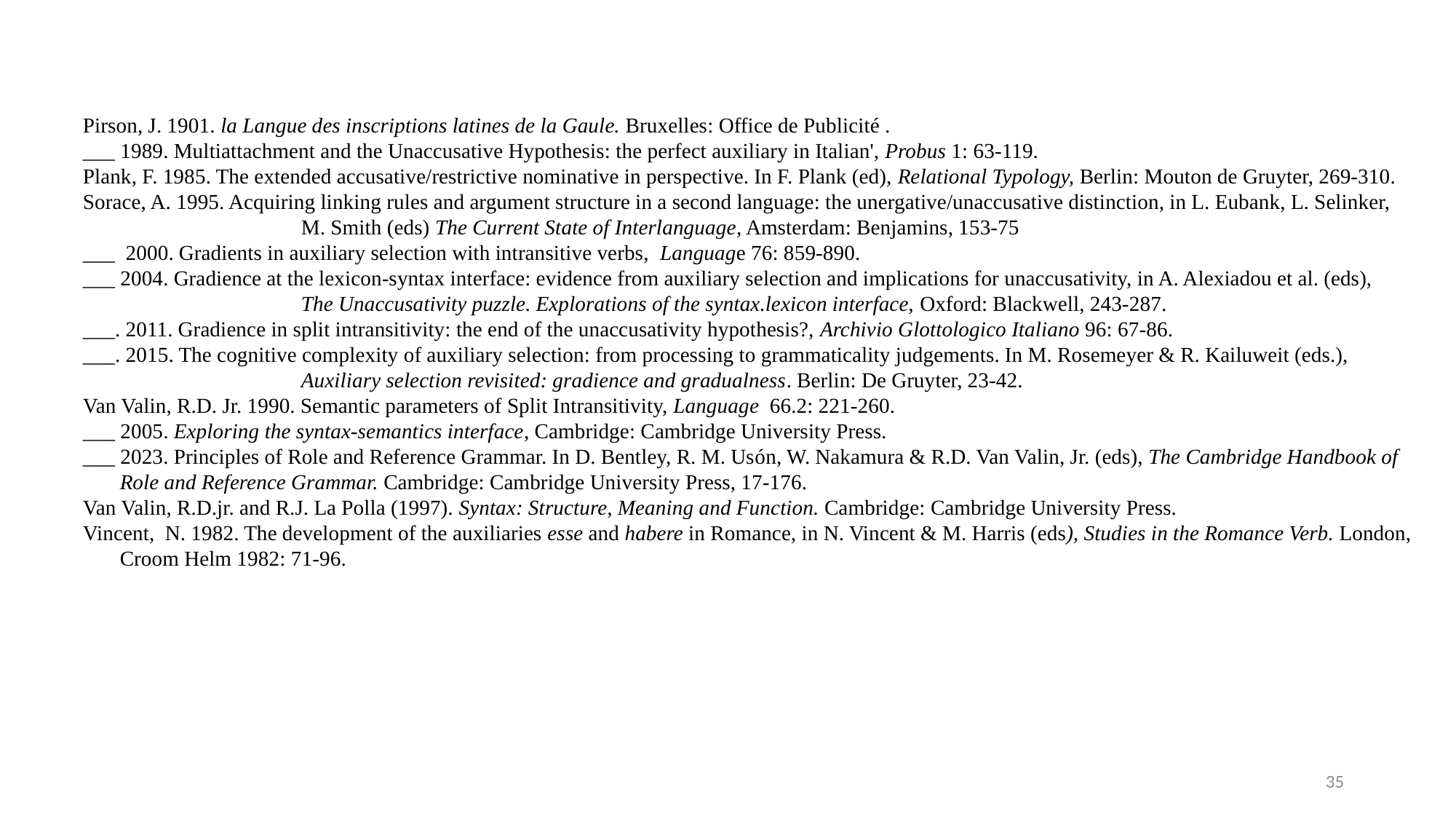

Pirson, J. 1901. la Langue des inscriptions latines de la Gaule. Bruxelles: Office de Publicité .
___ 1989. Multiattachment and the Unaccusative Hypothesis: the perfect auxiliary in Italian', Probus 1: 63-119.
Plank, F. 1985. The extended accusative/restrictive nominative in perspective. In F. Plank (ed), Relational Typology, Berlin: Mouton de Gruyter, 269-310.
Sorace, A. 1995. Acquiring linking rules and argument structure in a second language: the unergative/unaccusative distinction, in L. Eubank, L. Selinker,
		M. Smith (eds) The Current State of Interlanguage, Amsterdam: Benjamins, 153-75
___  2000. Gradients in auxiliary selection with intransitive verbs,  Language 76: 859-890.
___ 2004. Gradience at the lexicon-syntax interface: evidence from auxiliary selection and implications for unaccusativity, in A. Alexiadou et al. (eds),
		The Unaccusativity puzzle. Explorations of the syntax.lexicon interface, Oxford: Blackwell, 243-287.
___. 2011. Gradience in split intransitivity: the end of the unaccusativity hypothesis?, Archivio Glottologico Italiano 96: 67-86.
___. 2015. The cognitive complexity of auxiliary selection: from processing to grammaticality judgements. In M. Rosemeyer & R. Kailuweit (eds.),
		Auxiliary selection revisited: gradience and gradualness. Berlin: De Gruyter, 23-42.
Van Valin, R.D. Jr. 1990. Semantic parameters of Split Intransitivity, Language  66.2: 221-260.
___ 2005. Exploring the syntax-semantics interface, Cambridge: Cambridge University Press.
___ 2023. Principles of Role and Reference Grammar. In D. Bentley, R. M. Usón, W. Nakamura & R.D. Van Valin, Jr. (eds), The Cambridge Handbook of
       Role and Reference Grammar. Cambridge: Cambridge University Press, 17-176.
Van Valin, R.D.jr. and R.J. La Polla (1997). Syntax: Structure, Meaning and Function. Cambridge: Cambridge University Press.
Vincent,  N. 1982. The development of the auxiliaries esse and habere in Romance, in N. Vincent & M. Harris (eds), Studies in the Romance Verb. London,
       Croom Helm 1982: 71-96.
35